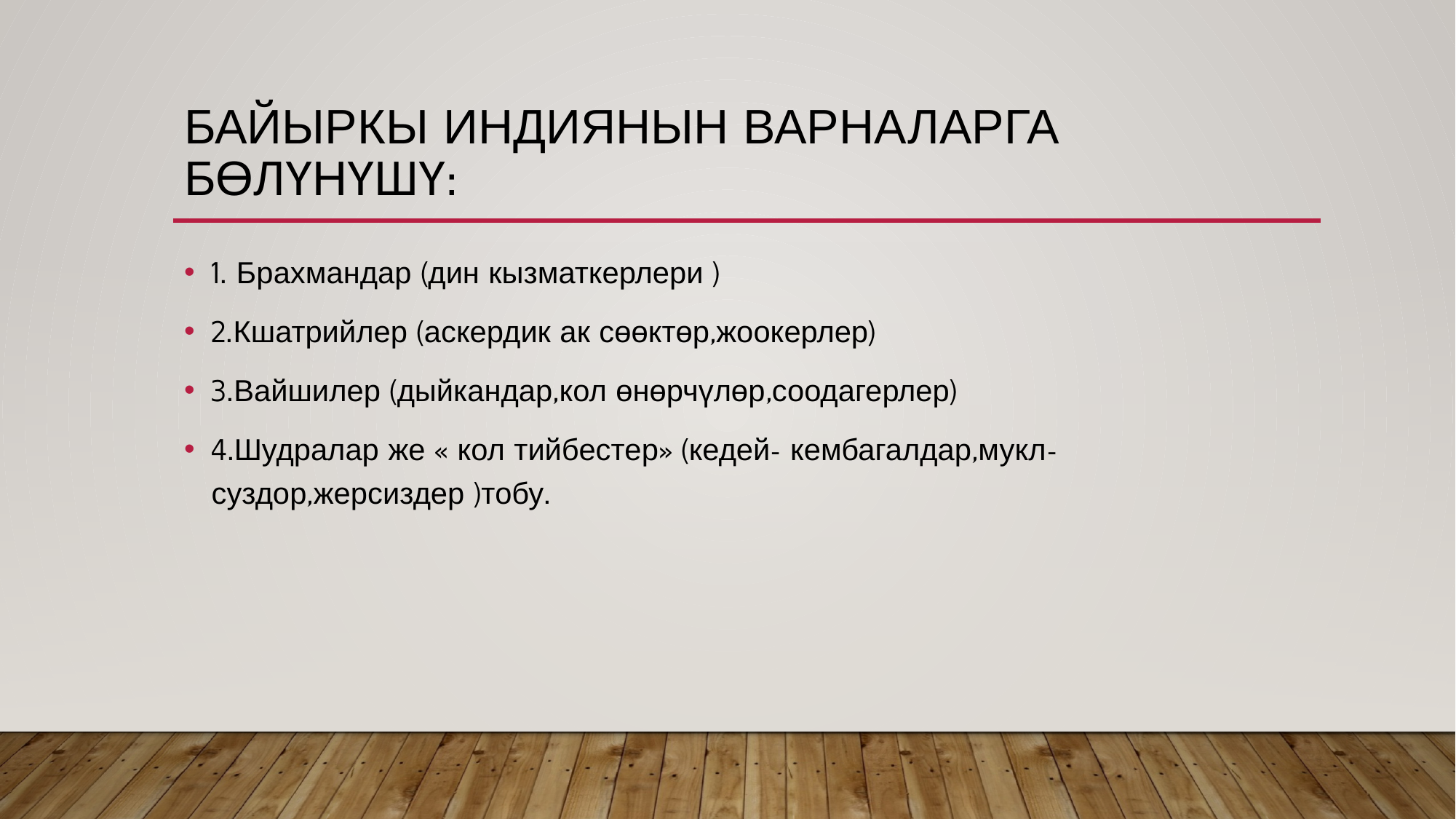

# Байыркы Индиянын варналарга Бөлүнүшү:
1. Брахмандар (дин кызматкерлери )
2.Кшатрийлер (аскердик ак сөөктөр,жоокерлер)
3.Вайшилер (дыйкандар,кол өнөрчүлөр,соодагерлер)
4.Шудралар же « кол тийбестер» (кедей- кембагалдар,мукл-суздор,жерсиздер )тобу.